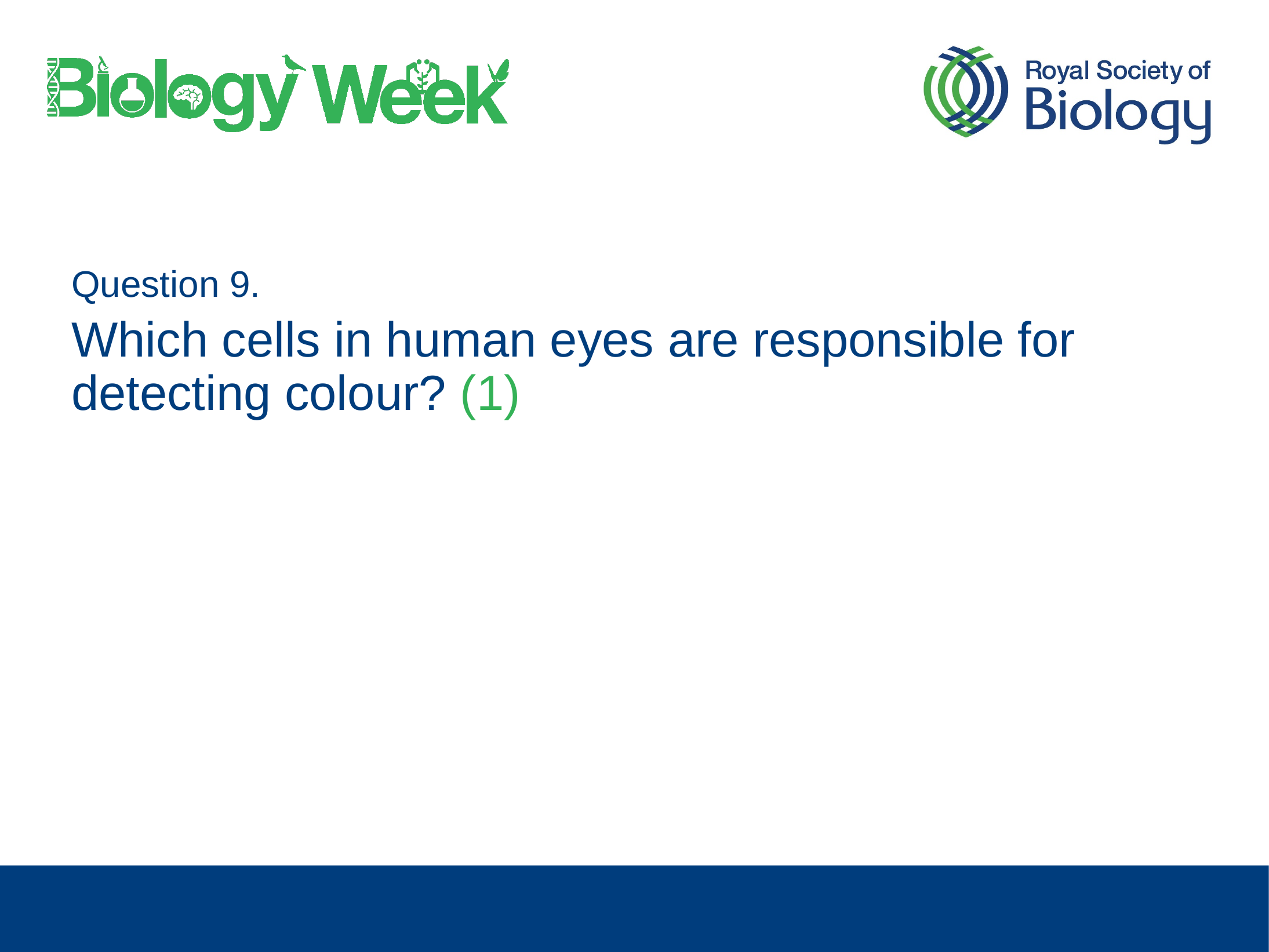

Question 9.
Which cells in human eyes are responsible for detecting colour? (1)